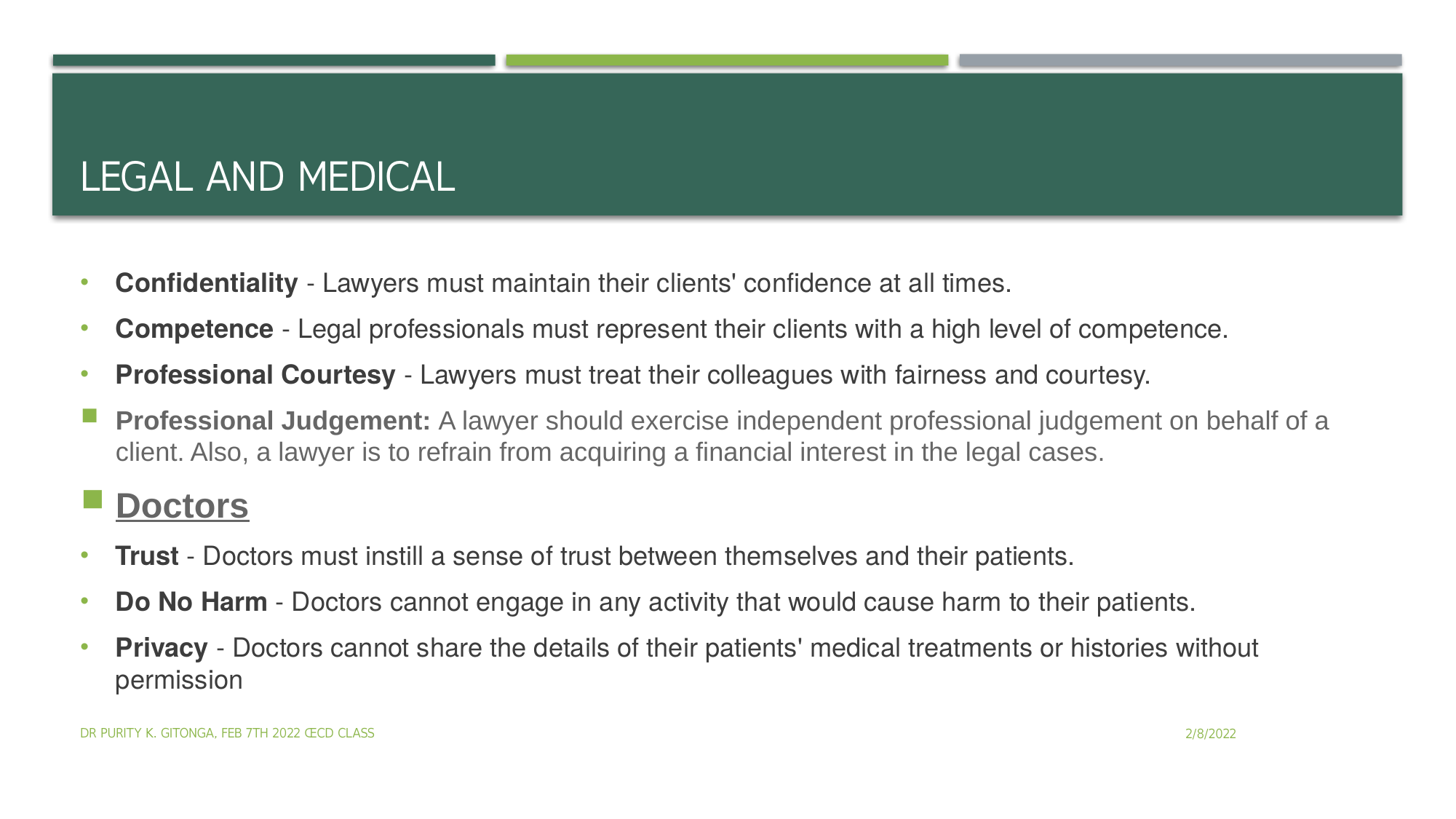

# LEGAL and medical
Confidentiality - Lawyers must maintain their clients' confidence at all times.
Competence - Legal professionals must represent their clients with a high level of competence.
Professional Courtesy - Lawyers must treat their colleagues with fairness and courtesy.
Professional Judgement: A lawyer should exercise independent professional judgement on behalf of a client. Also, a lawyer is to refrain from acquiring a financial interest in the legal cases.
Doctors
Trust - Doctors must instill a sense of trust between themselves and their patients.
Do No Harm - Doctors cannot engage in any activity that would cause harm to their patients.
Privacy - Doctors cannot share the details of their patients' medical treatments or histories without permission

Dr Purity K. Gitonga, FEB 7TH 2022 OECD CLASS
2/8/2022